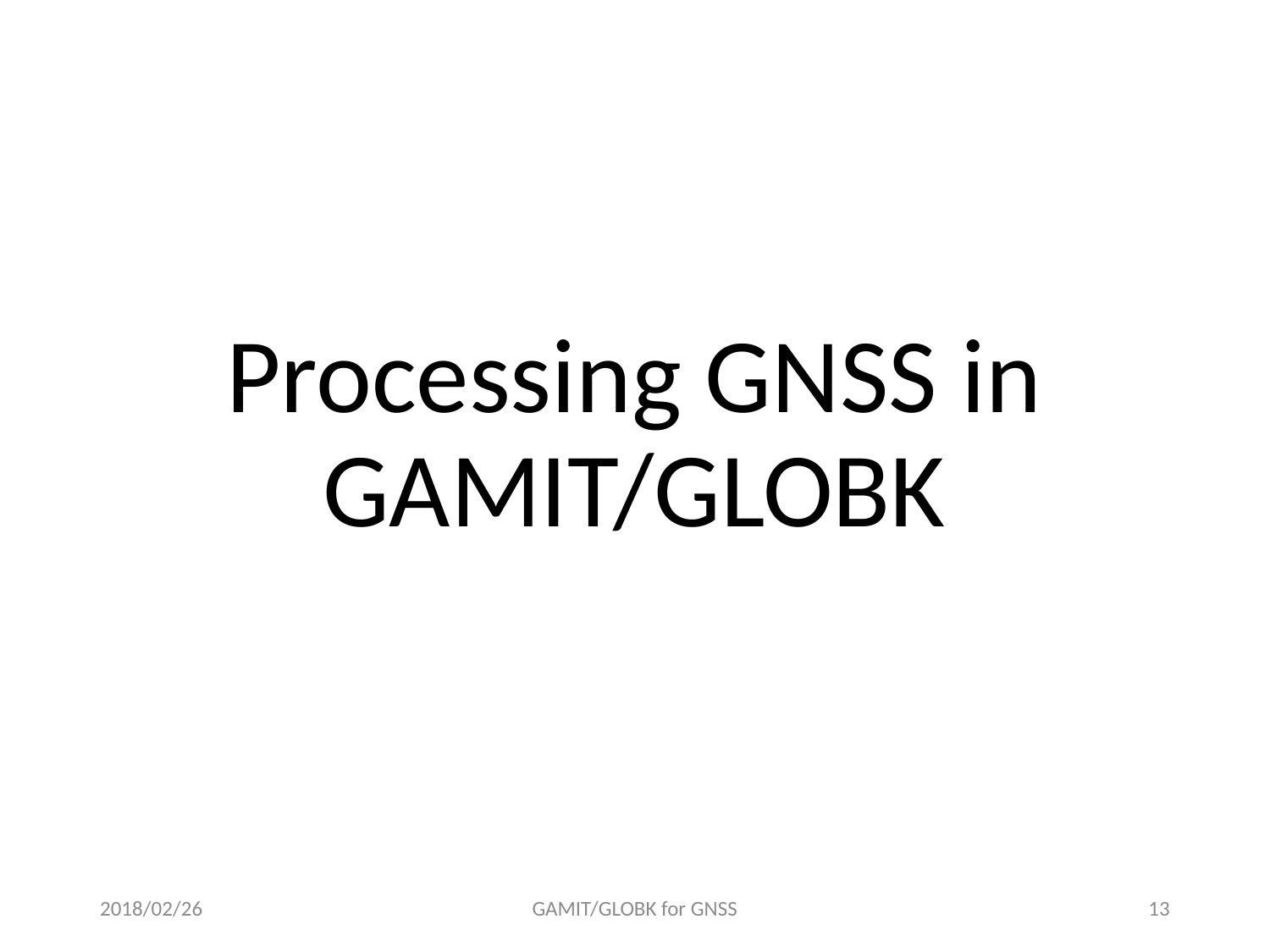

# Processing GNSS in GAMIT/GLOBK
2018/02/26
GAMIT/GLOBK for GNSS
13